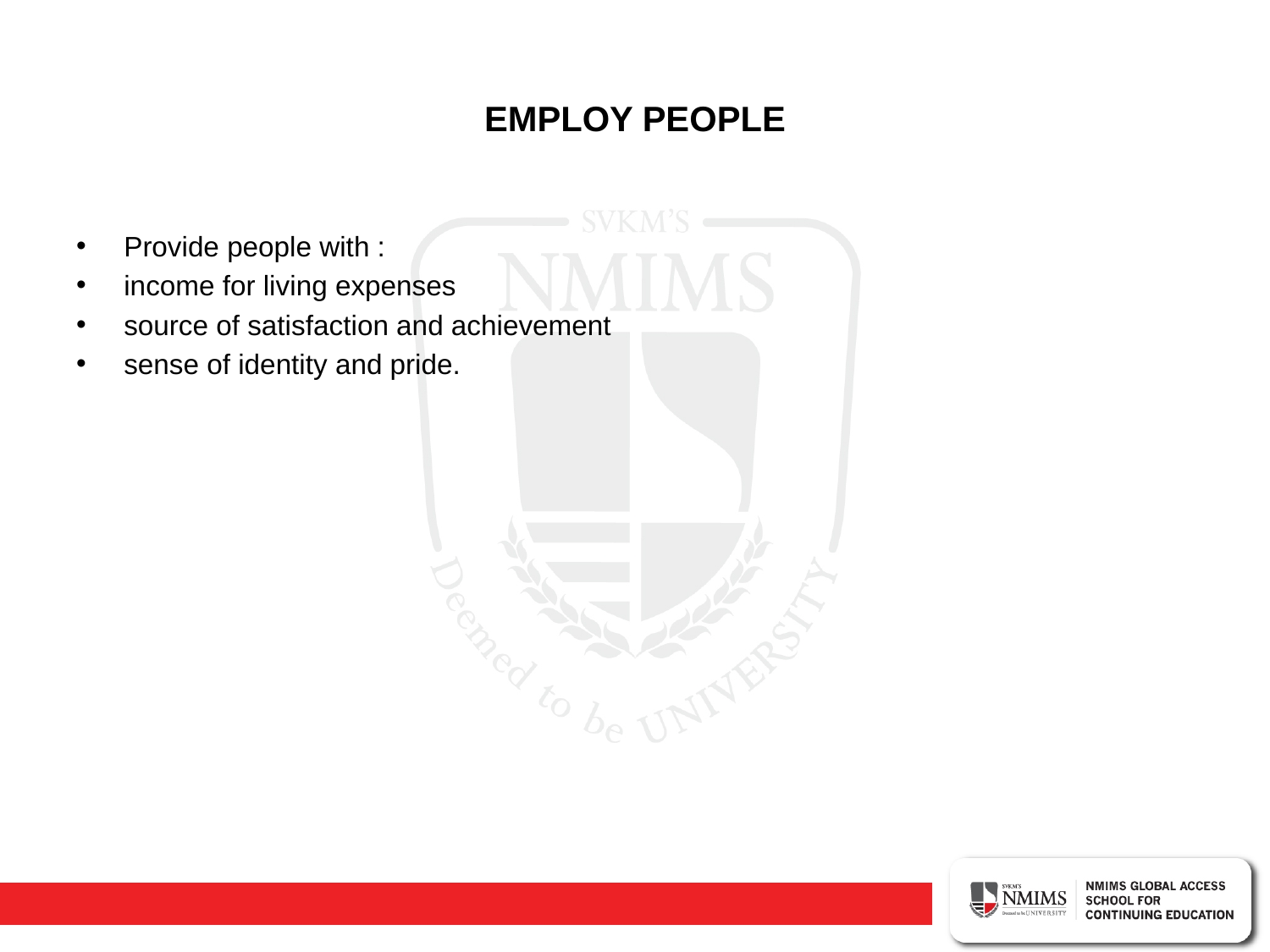

# EMPLOY PEOPLE
Provide people with :
income for living expenses
source of satisfaction and achievement
sense of identity and pride.